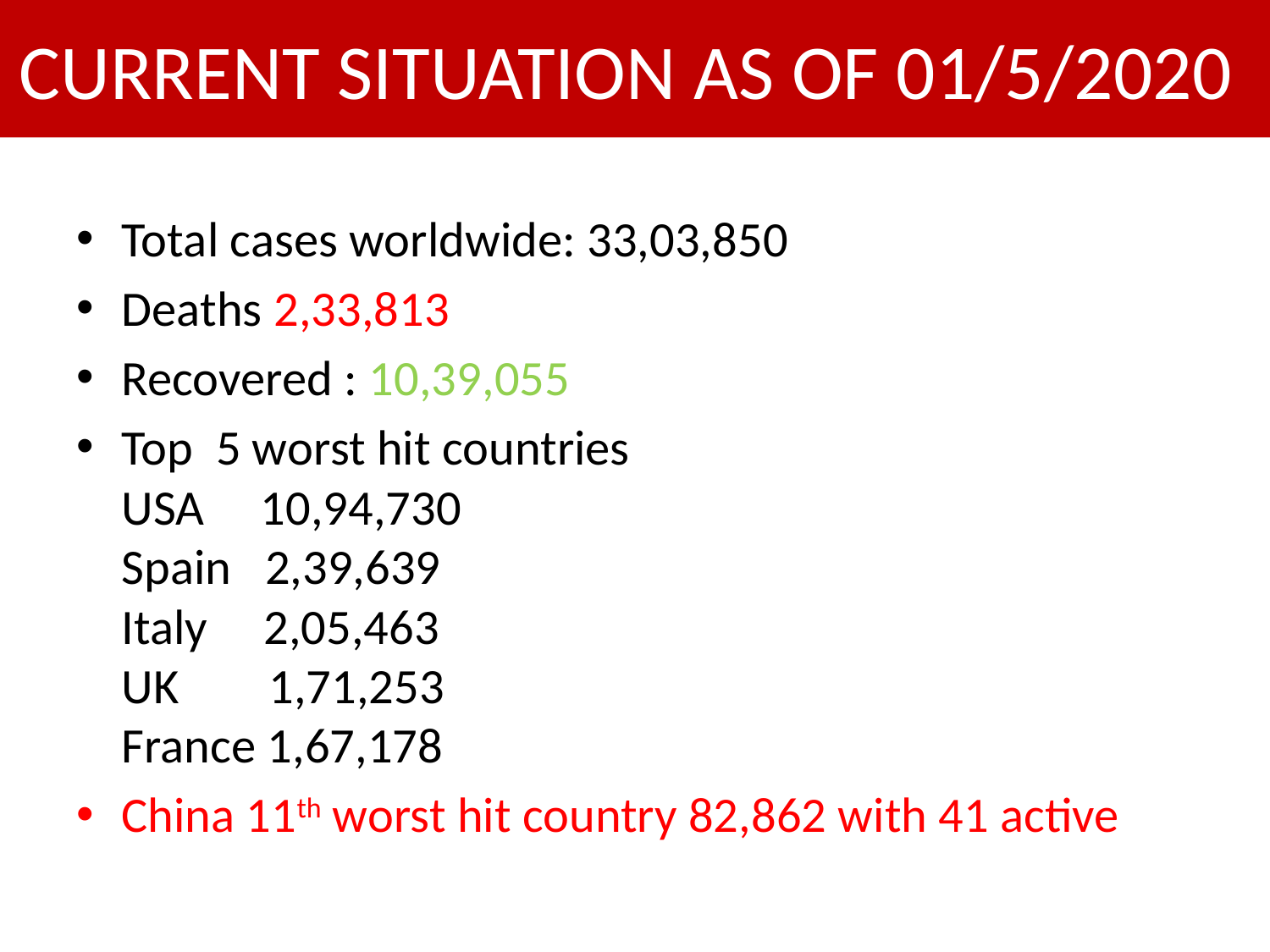

# CURRENT SITUATION AS OF 01/5/2020
Total cases worldwide: 33,03,850
Deaths 2,33,813
Recovered : 10,39,055
Top  5 worst hit countries
USA     10,94,730
Spain   2,39,639
Italy     2,05,463
UK        1,71,253
France 1,67,178
China 11th worst hit country 82,862 with 41 active